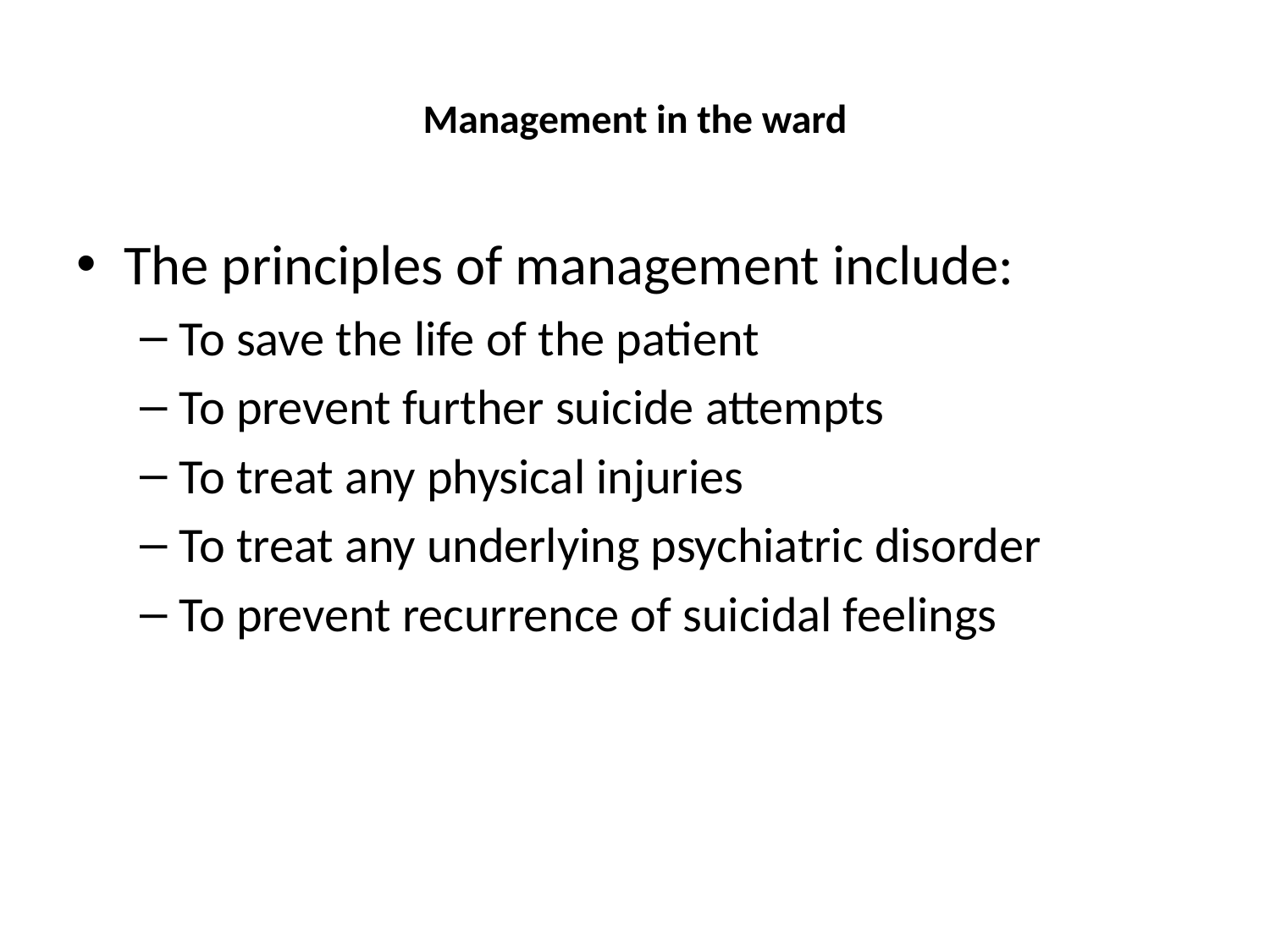

# Management in the ward
The principles of management include:
To save the life of the patient
To prevent further suicide attempts
To treat any physical injuries
To treat any underlying psychiatric disorder
To prevent recurrence of suicidal feelings